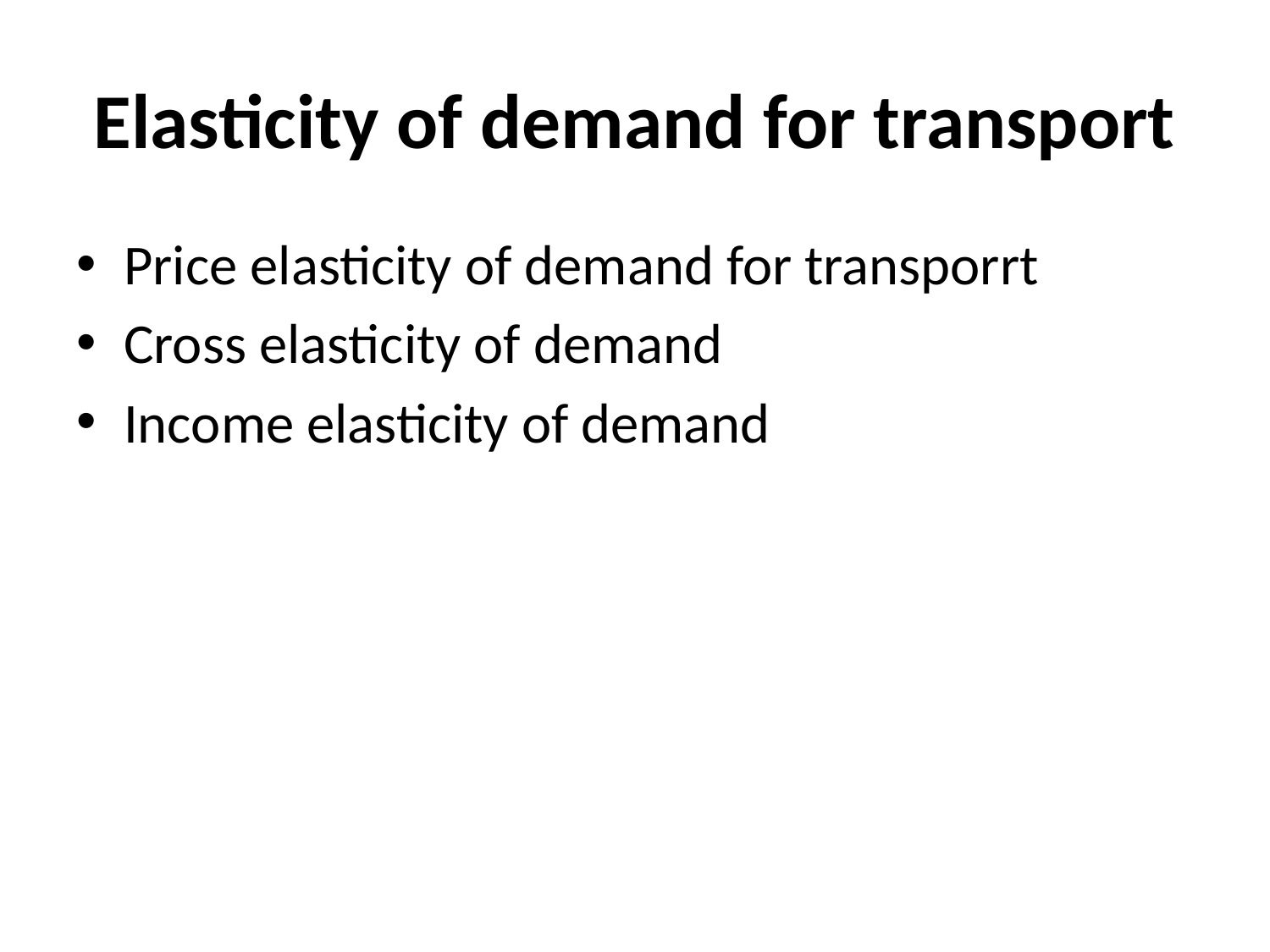

# Elasticity of demand for transport
Price elasticity of demand for transporrt
Cross elasticity of demand
Income elasticity of demand